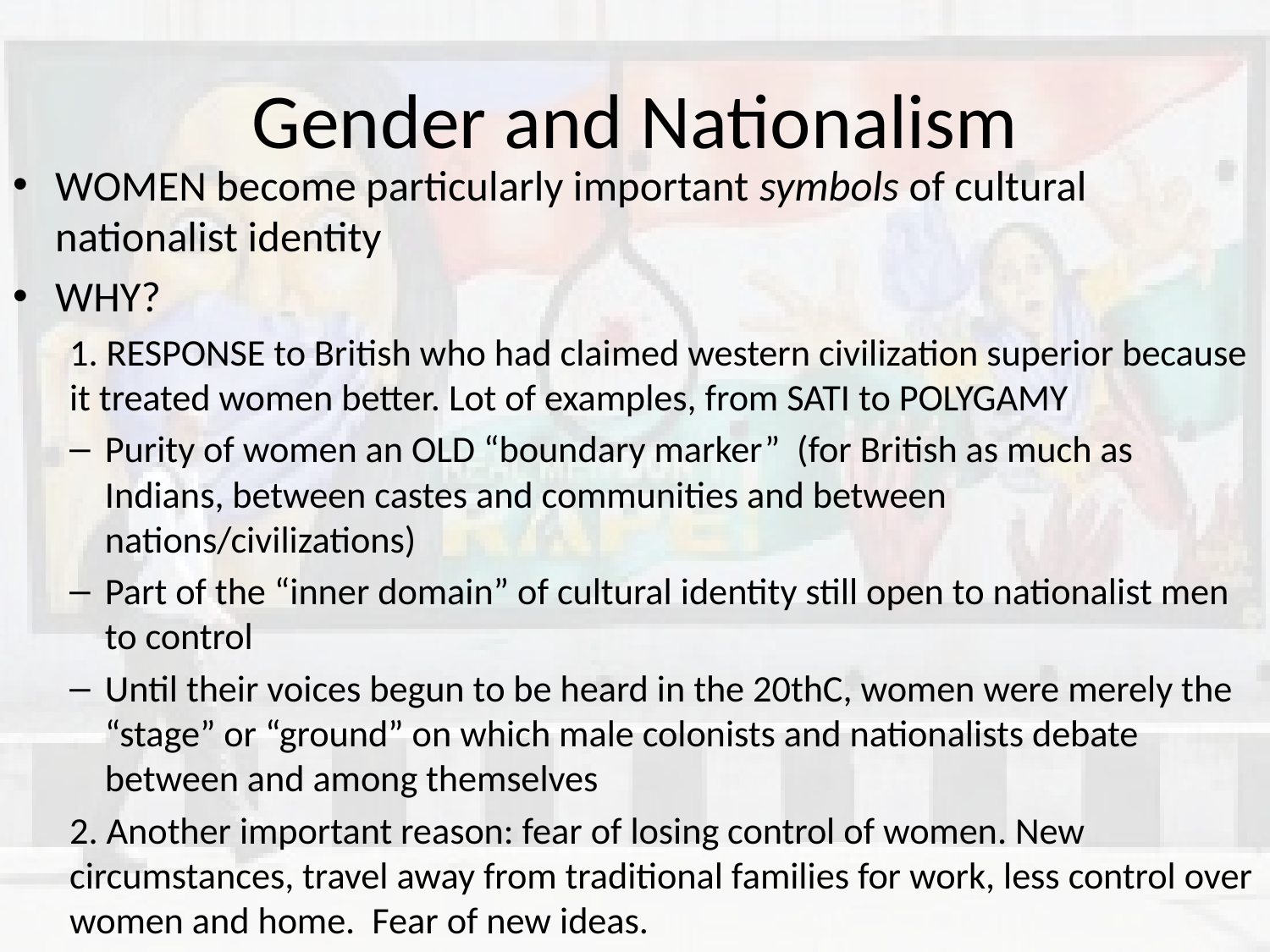

# Gender and Nationalism
WOMEN become particularly important symbols of cultural nationalist identity
WHY?
1. RESPONSE to British who had claimed western civilization superior because it treated women better. Lot of examples, from SATI to POLYGAMY
Purity of women an OLD “boundary marker”  (for British as much as Indians, between castes and communities and between nations/civilizations)
Part of the “inner domain” of cultural identity still open to nationalist men to control
Until their voices begun to be heard in the 20thC, women were merely the “stage” or “ground” on which male colonists and nationalists debate between and among themselves
2. Another important reason: fear of losing control of women. New circumstances, travel away from traditional families for work, less control over women and home.  Fear of new ideas.